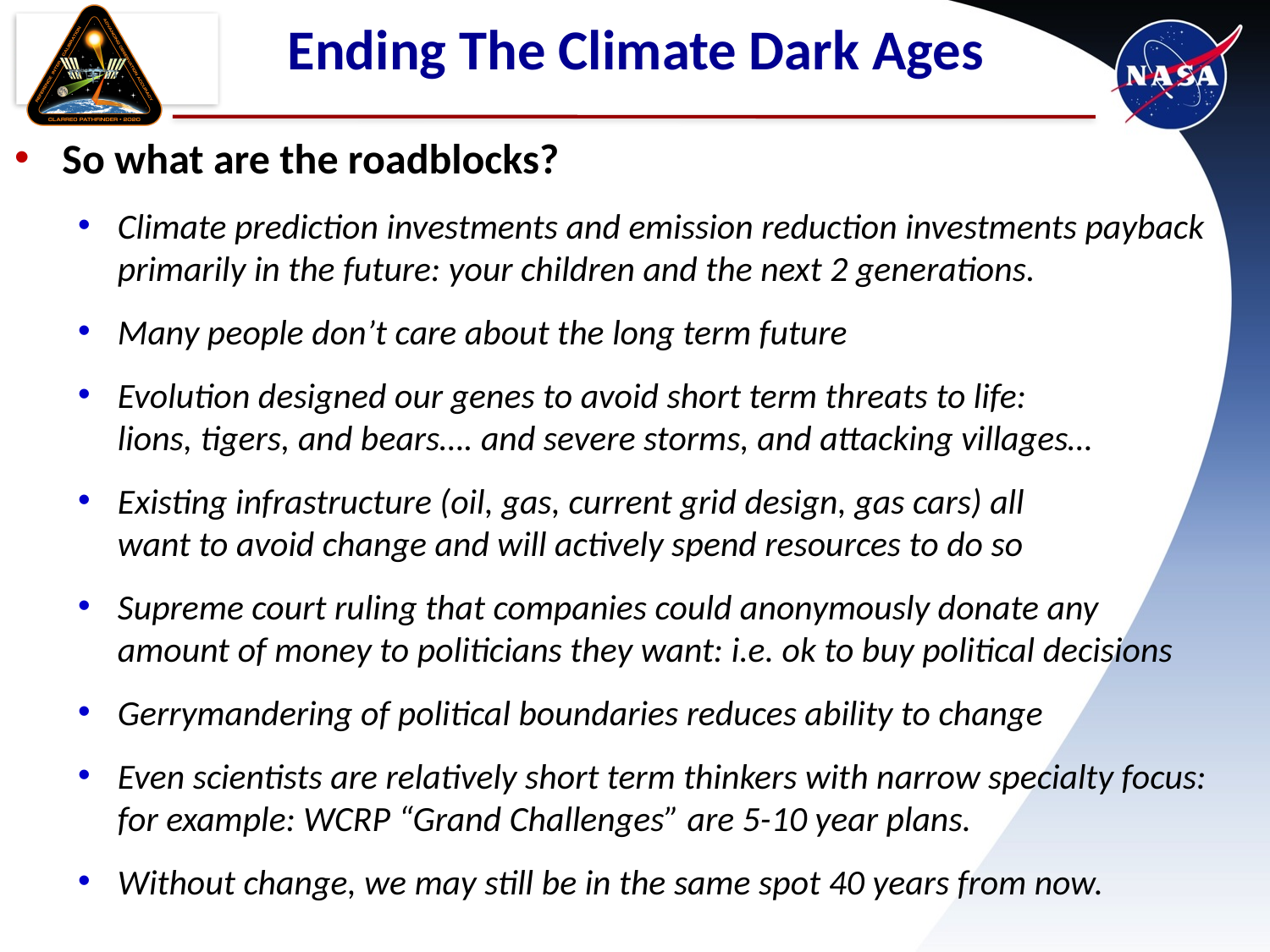

# Ending The Climate Dark Ages
So what are the roadblocks?
Climate prediction investments and emission reduction investments payback primarily in the future: your children and the next 2 generations.
Many people don’t care about the long term future
Evolution designed our genes to avoid short term threats to life:
lions, tigers, and bears…. and severe storms, and attacking villages…
Existing infrastructure (oil, gas, current grid design, gas cars) all
want to avoid change and will actively spend resources to do so
Supreme court ruling that companies could anonymously donate any
amount of money to politicians they want: i.e. ok to buy political decisions
Gerrymandering of political boundaries reduces ability to change
Even scientists are relatively short term thinkers with narrow specialty focus:
for example: WCRP “Grand Challenges” are 5-10 year plans.
Without change, we may still be in the same spot 40 years from now.